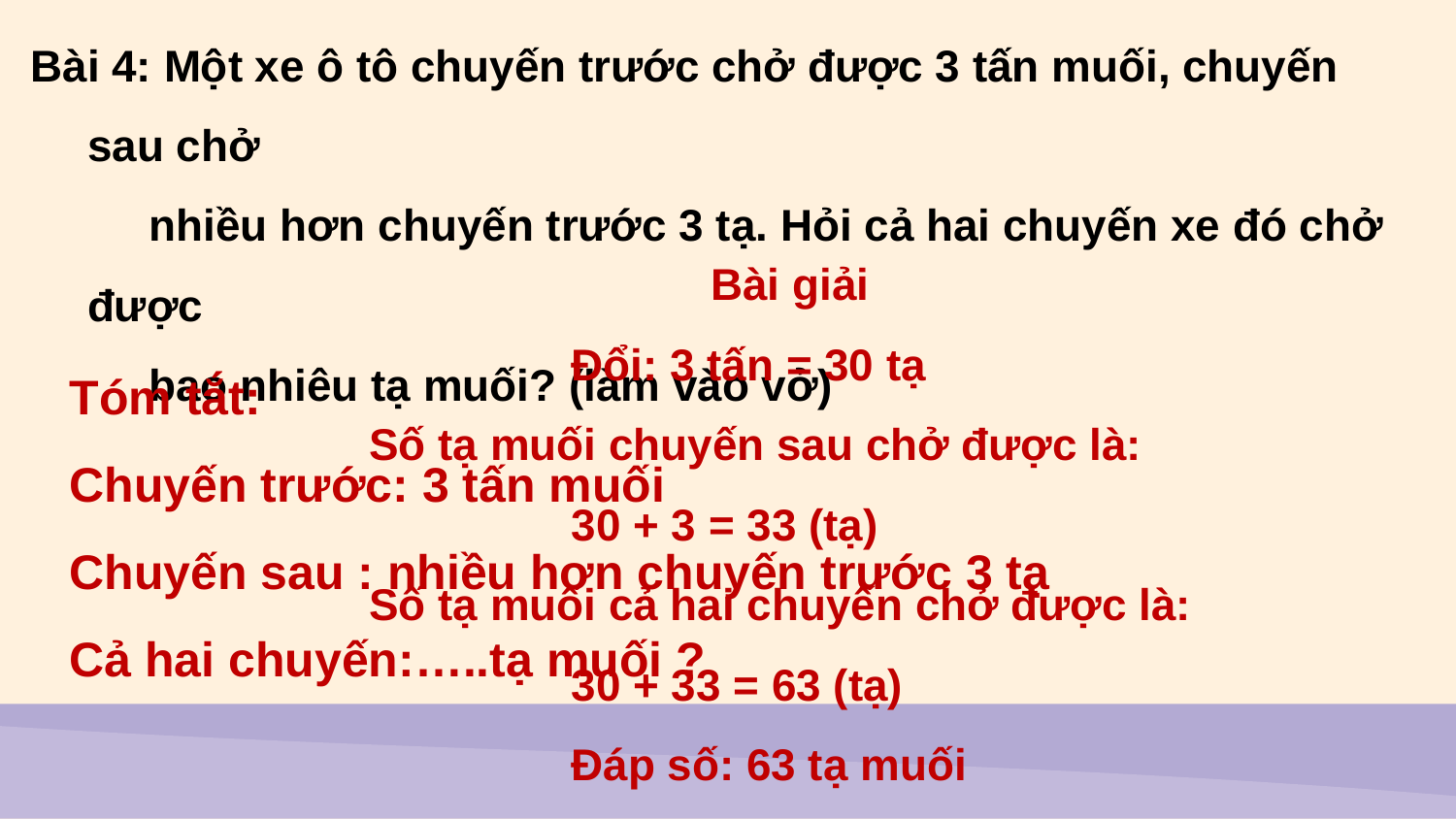

Bài 4: Một xe ô tô chuyến trước chở được 3 tấn muối, chuyến sau chở
     nhiều hơn chuyến trước 3 tạ. Hỏi cả hai chuyến xe đó chở được
     bao nhiêu tạ muối? (làm vào vở)
Bài giải
		Đổi: 3 tấn = 30 tạ
Số tạ muối chuyến sau chở được là:
		30 + 3 = 33 (tạ)
Số tạ muối cả hai chuyến chở được là:
		30 + 33 = 63 (tạ)
		Đáp số: 63 tạ muối
Tóm tắt:
Chuyến trước: 3 tấn muối
Chuyến sau : nhiều hơn chuyến trước 3 tạ
Cả hai chuyến:…..tạ muối ?